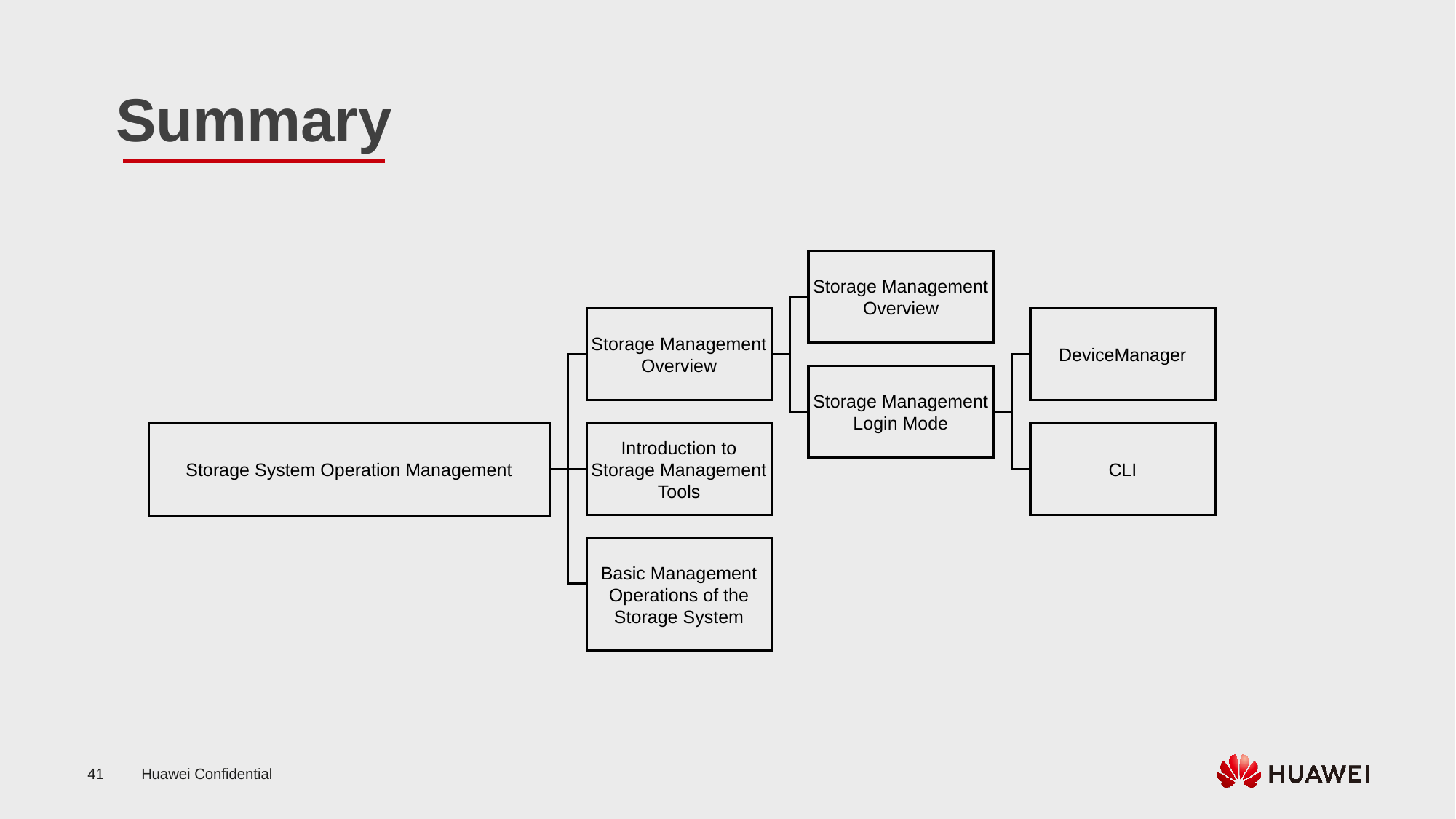

Storage System Operation Management
Storage Management Overview

Storage Management Overview
DeviceManager

Storage Management Login Mode

Introduction to Storage Management Tools
CLI

Basic Management Operations of the Storage System